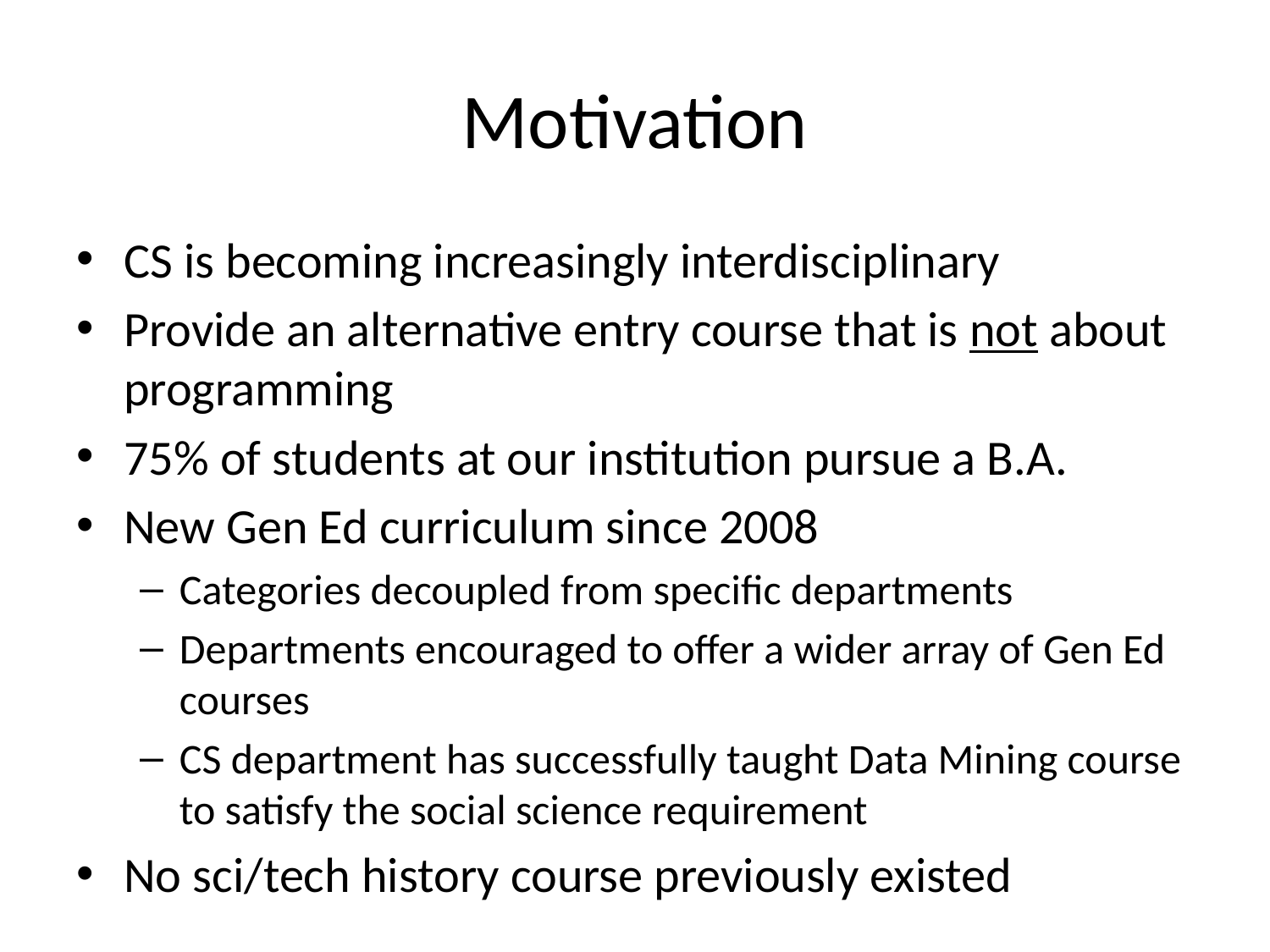

# Motivation
CS is becoming increasingly interdisciplinary
Provide an alternative entry course that is not about programming
75% of students at our institution pursue a B.A.
New Gen Ed curriculum since 2008
Categories decoupled from specific departments
Departments encouraged to offer a wider array of Gen Ed courses
CS department has successfully taught Data Mining course to satisfy the social science requirement
No sci/tech history course previously existed